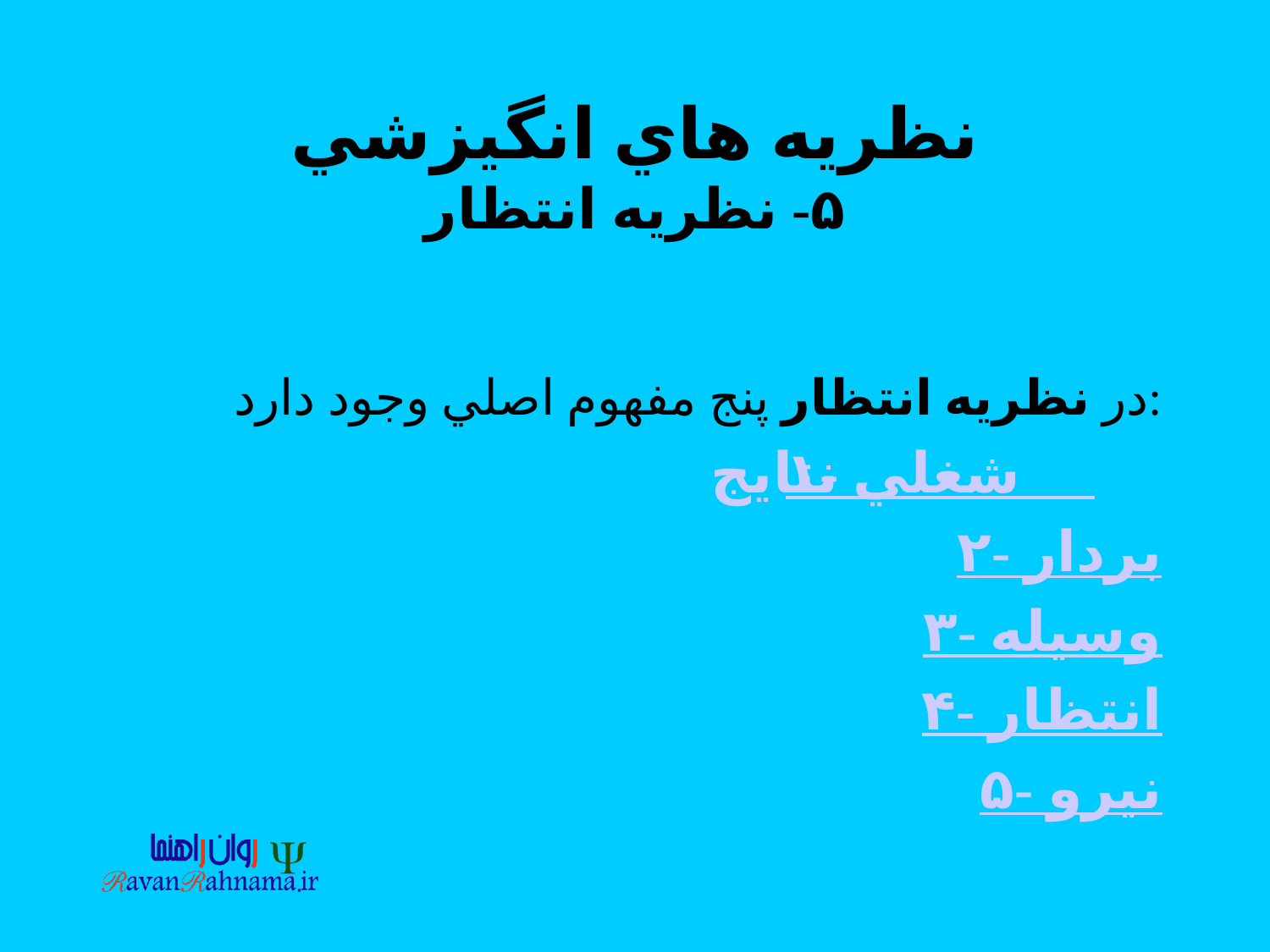

# نظريه هاي انگيزشي ۵- نظريه انتظار
در نظريه انتظار پنج مفهوم اصلي وجود دارد:
۱- نتايج شغلي
۲- بردار
۳- وسيله
۴- انتظار
۵- نيرو